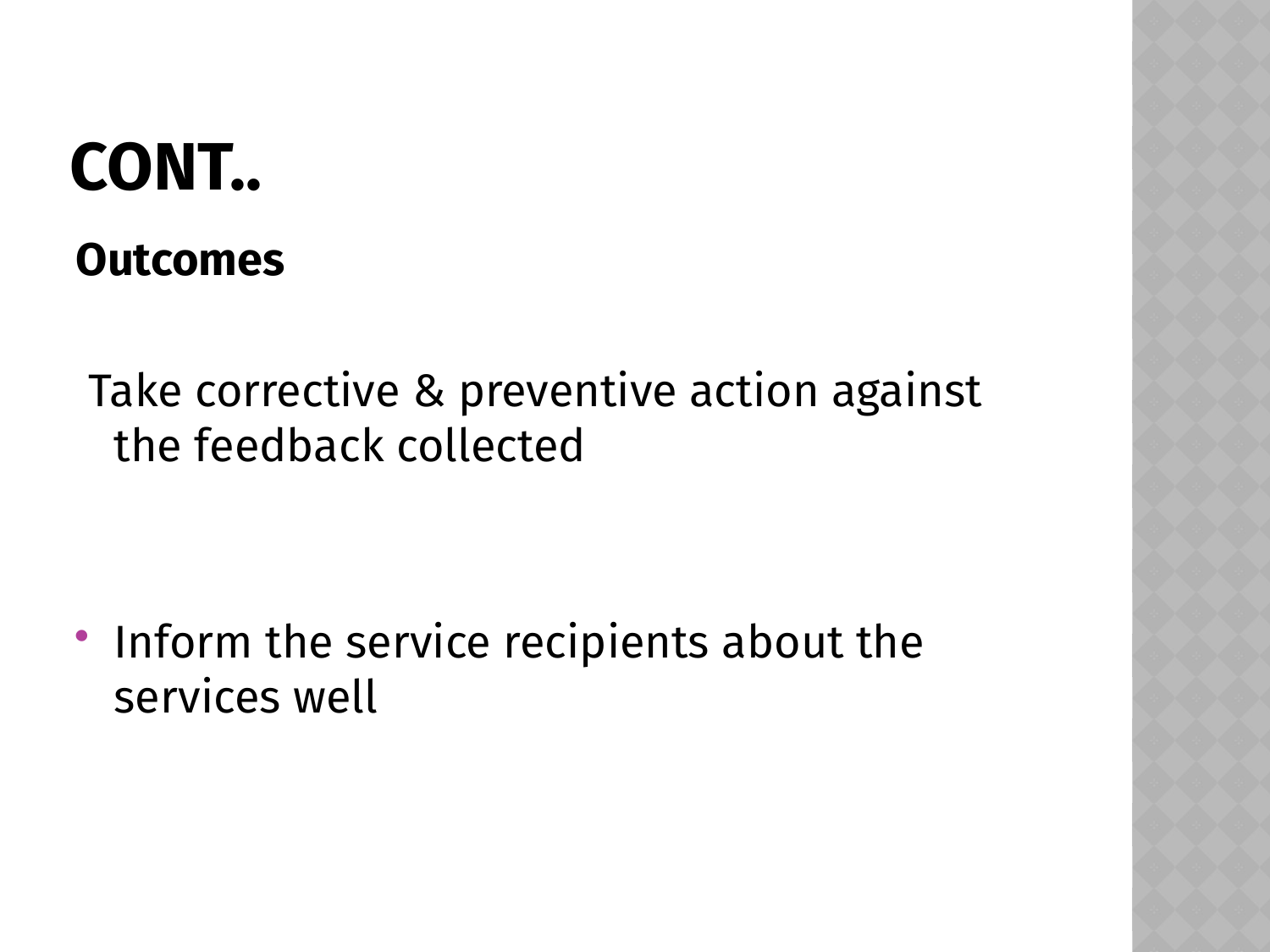

# Cont..
Outcomes

 Take corrective & preventive action against the feedback collected

Inform the service recipients about the services well